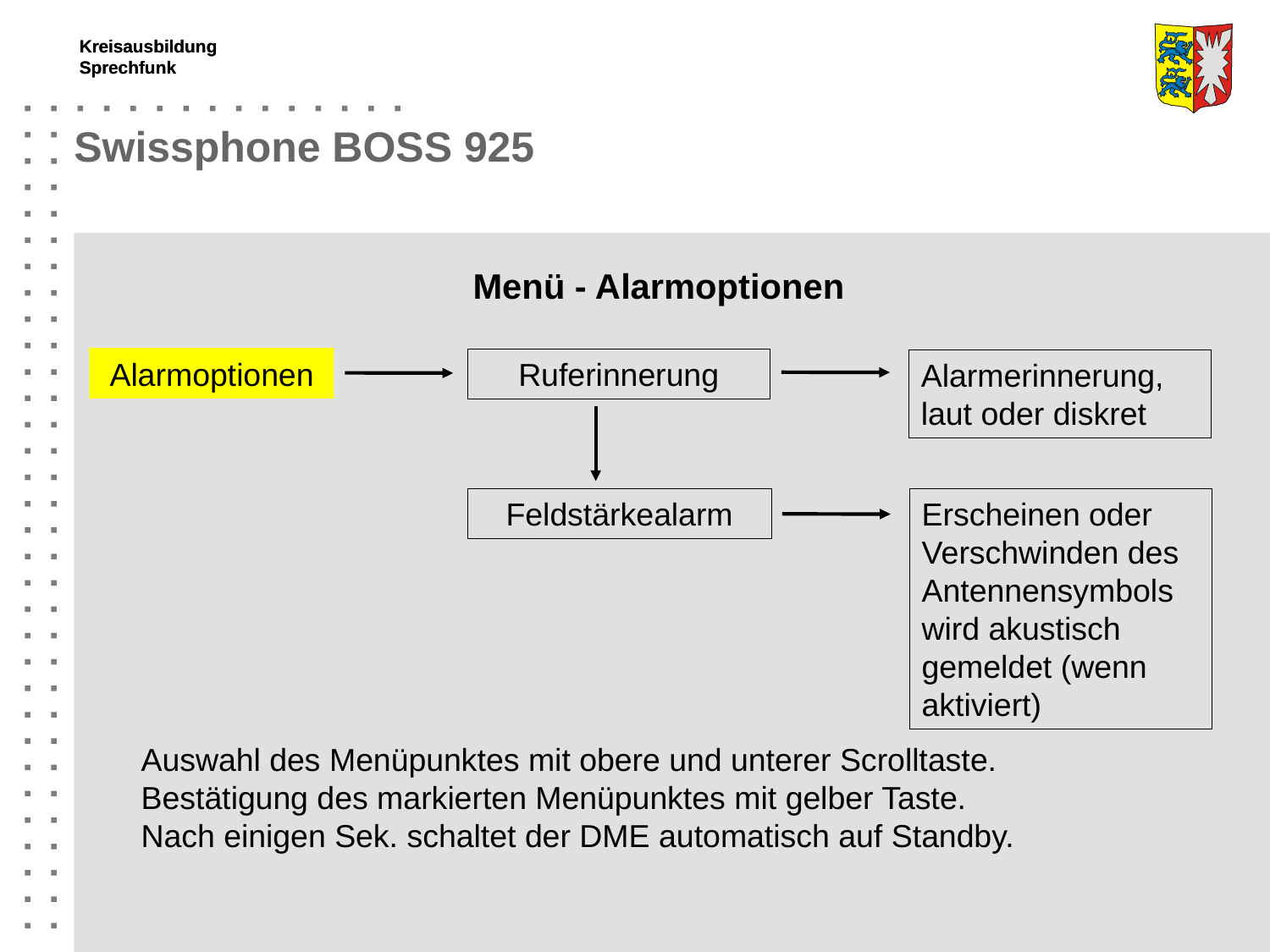

Swissphone BOSS 925
Menü - Alarmoptionen
Alarmoptionen
Ruferinnerung
Alarmerinnerung,
laut oder diskret
Feldstärkealarm
Erscheinen oder Verschwinden des Antennensymbols wird akustisch gemeldet (wenn aktiviert)
Auswahl des Menüpunktes mit obere und unterer Scrolltaste.
Bestätigung des markierten Menüpunktes mit gelber Taste.
Nach einigen Sek. schaltet der DME automatisch auf Standby.